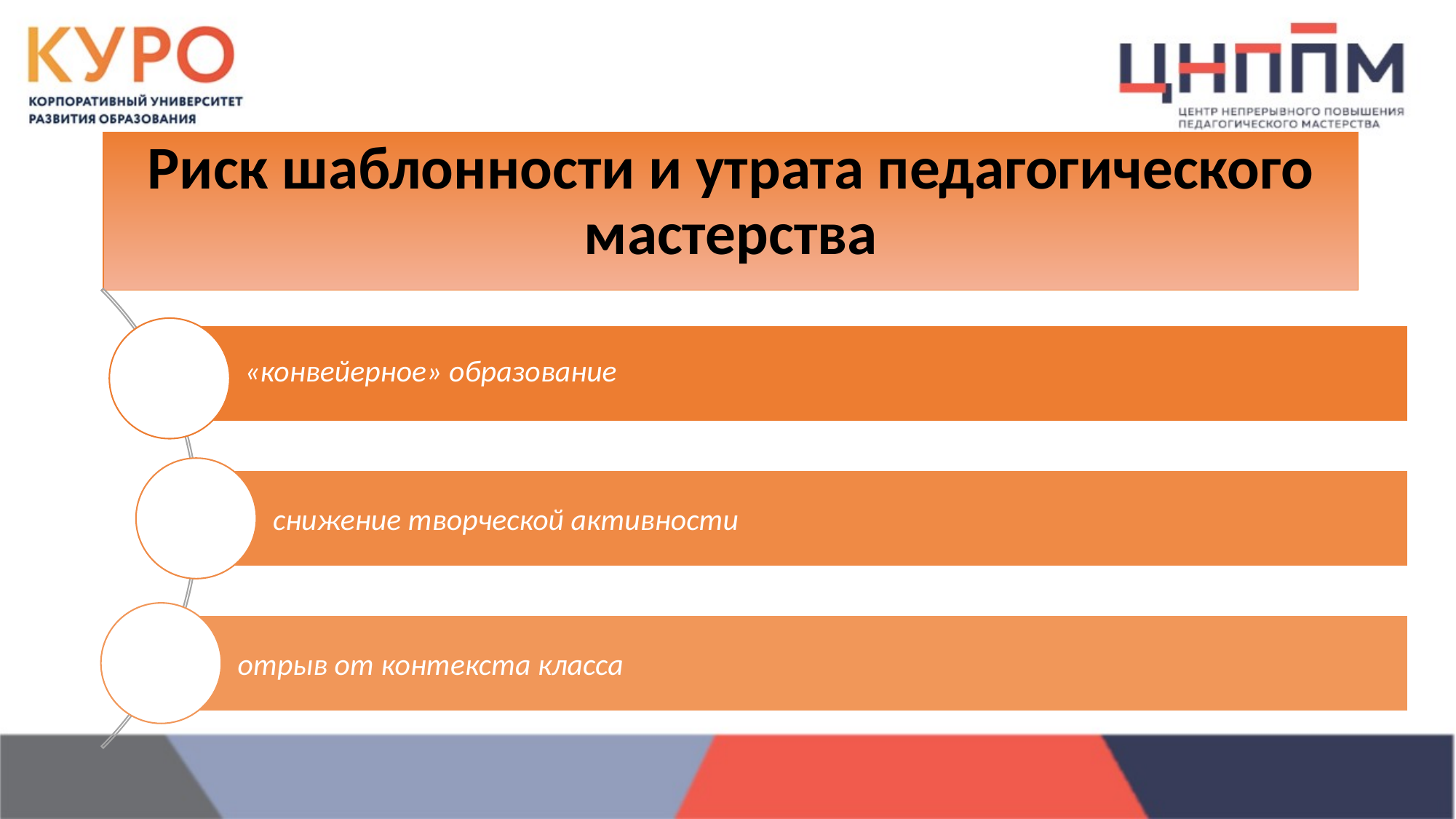

# Риск шаблонности и утрата педагогического мастерства

 «конвейерное» образование

снижение творческой активности

отрыв от контекста класса